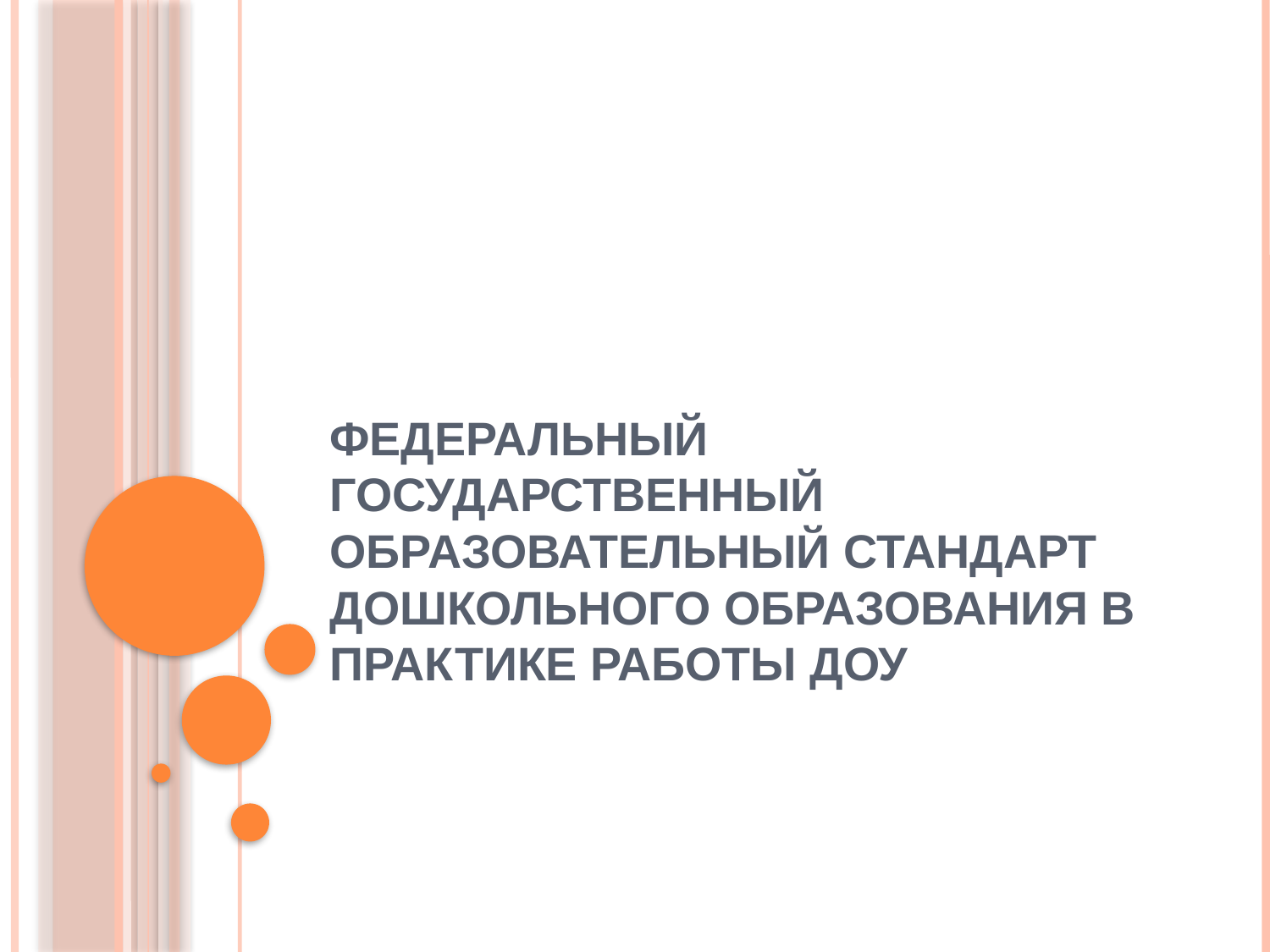

# Федеральный государственный образовательный стандарт дошкольного образования в практике работы ДОУ